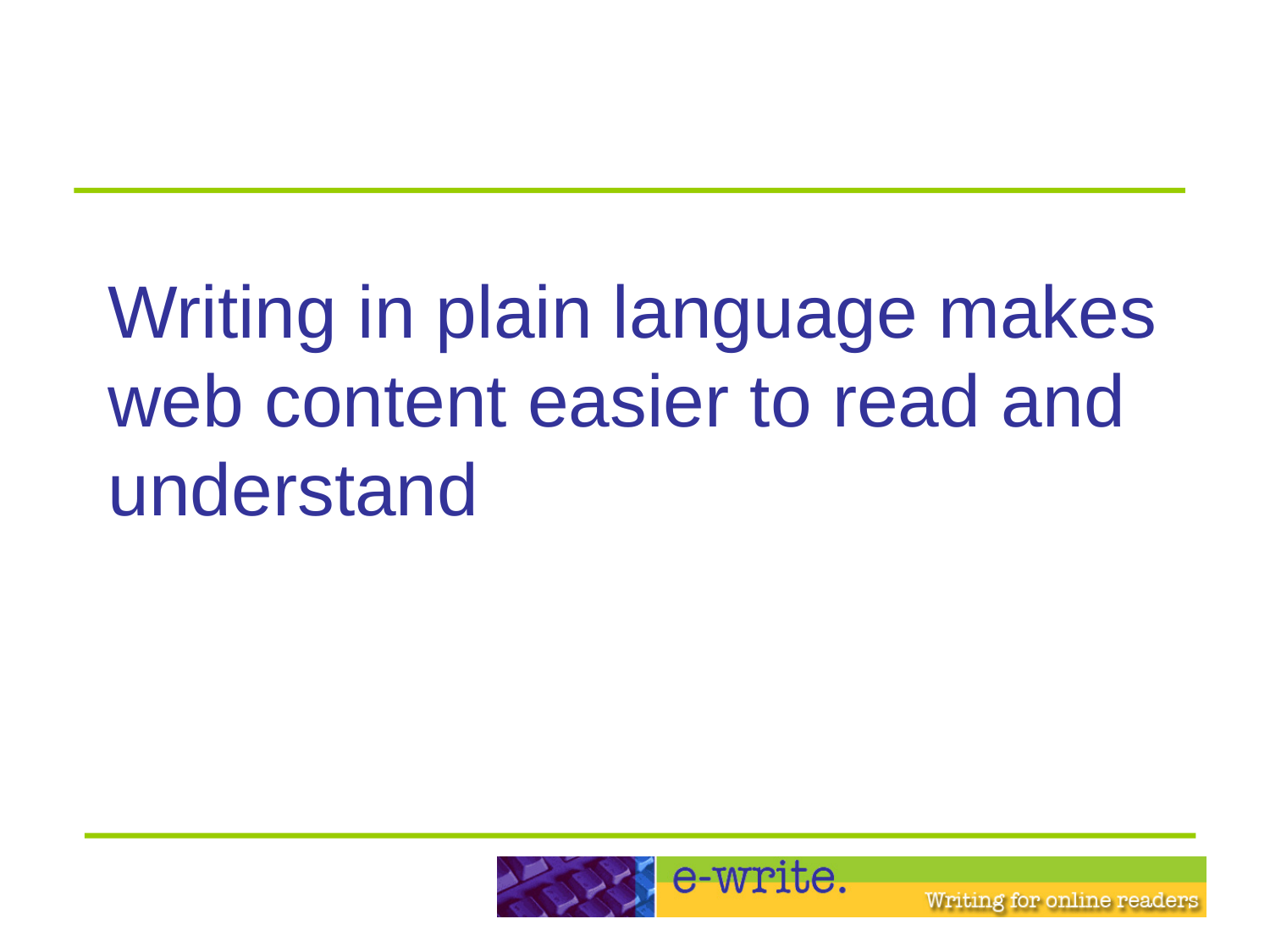

# Writing in plain language makes web content easier to read and understand